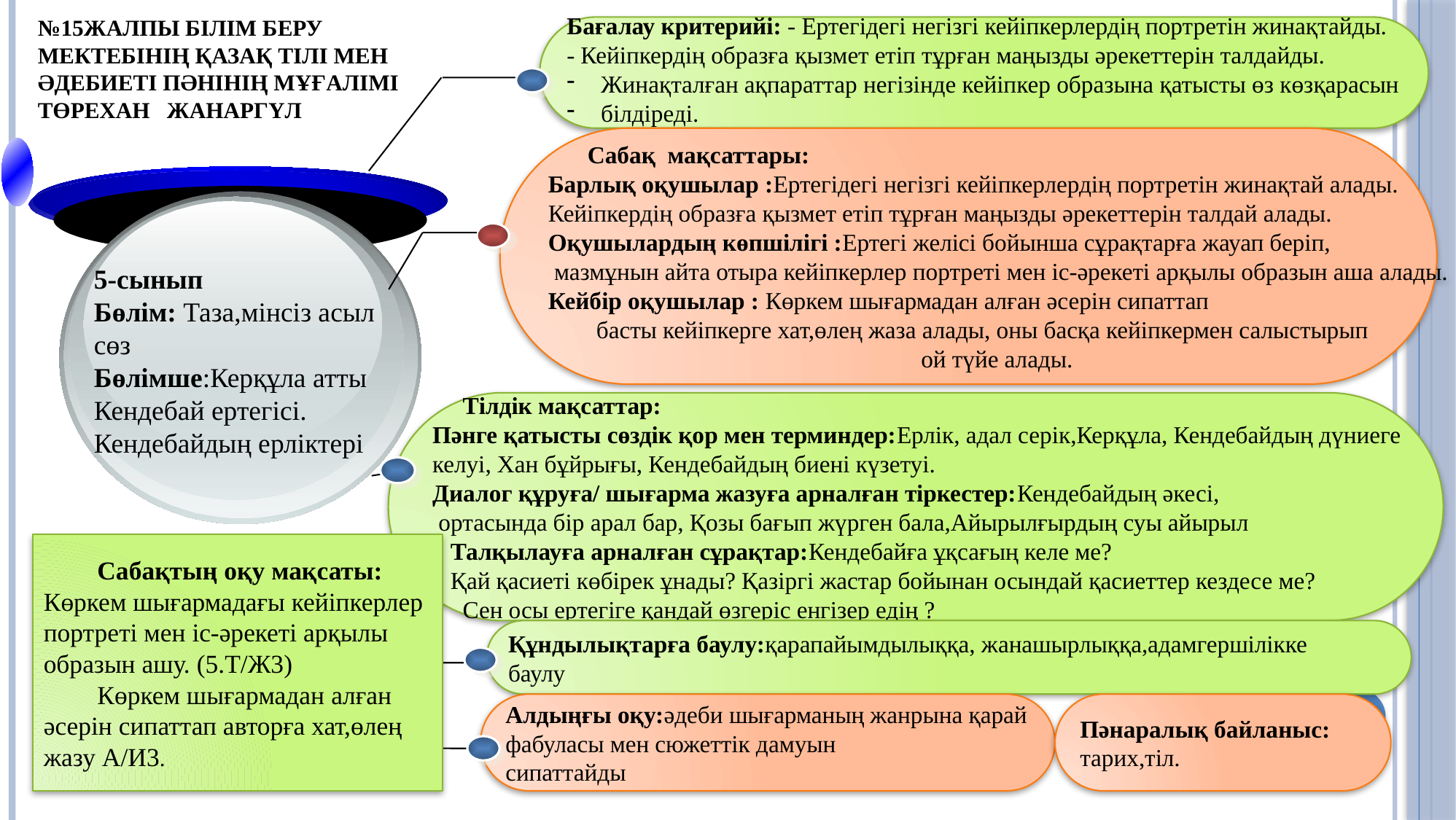

# №15жалпы білім беру мектебінің қазақ тілі мен әдебиеті пәнінің мұғалімі Төрехан   Жанаргүл

Бағалау критерийі: - Ертегідегі негізгі кейіпкерлердің портретін жинақтайды.
- Кейіпкердің образға қызмет етіп тұрған маңызды әрекеттерін талдайды.
Жинақталған ақпараттар негізінде кейіпкер образына қатысты өз көзқарасын
білдіреді.

        Сабақ  мақсаттары:
Барлық оқушылар :Ертегідегі негізгі кейіпкерлердің портретін жинақтай алады.
Кейіпкердің образға қызмет етіп тұрған маңызды әрекеттерін талдай алады.
Оқушылардың көпшілігі :Ертегі желісі бойынша сұрақтарға жауап беріп,
 мазмұнын айта отыра кейіпкерлер портреті мен іс-әрекеті арқылы образын аша алады.
Кейбір оқушылар : Көркем шығармадан алған әсерін сипаттап
        басты кейіпкерге хат,өлең жаза алады, оны басқа кейіпкермен салыстырып
                                                              ой түйе алады.

5-сынып
Бөлім: Таза,мінсіз асыл сөз
Бөлімше:Керқұла атты Кендебай ертегісі. Кендебайдың ерліктері
     Тілдік мақсаттар:
Пәнге қатысты сөздік қор мен терминдер:Ерлік, адал серік,Керқұла, Кендебайдың дүниеге
келуі, Хан бұйрығы, Кендебайдың биені күзетуі.
Диалог құруға/ шығарма жазуға арналған тіркестер:Кендебайдың әкесі,
 ортасында бір арал бар, Қозы бағып жүрген бала,Айырылғырдың суы айырыл
   Талқылауға арналған сұрақтар:Кендебайға ұқсағың келе ме?
   Қай қасиеті көбірек ұнады? Қазіргі жастар бойынан осындай қасиеттер кездесе ме?
     Сен осы ертегіге қандай өзгеріс енгізер едің ?

Сабақтың оқу мақсаты: Көркем шығармадағы кейіпкерлер портреті мен іс-әрекеті арқылы  образын ашу. (5.Т/Ж3)
Көркем шығармадан алған әсерін сипаттап авторға хат,өлең жазу А/И3.
Құндылықтарға баулу:қарапайымдылыққа, жанашырлыққа,адамгершілікке
баулу

Алдыңғы оқу:әдеби шығарманың жанрына қарай
фабуласы мен сюжеттік дамуын
сипаттайды
Пәнаралық байланыс:
тарих,тіл.